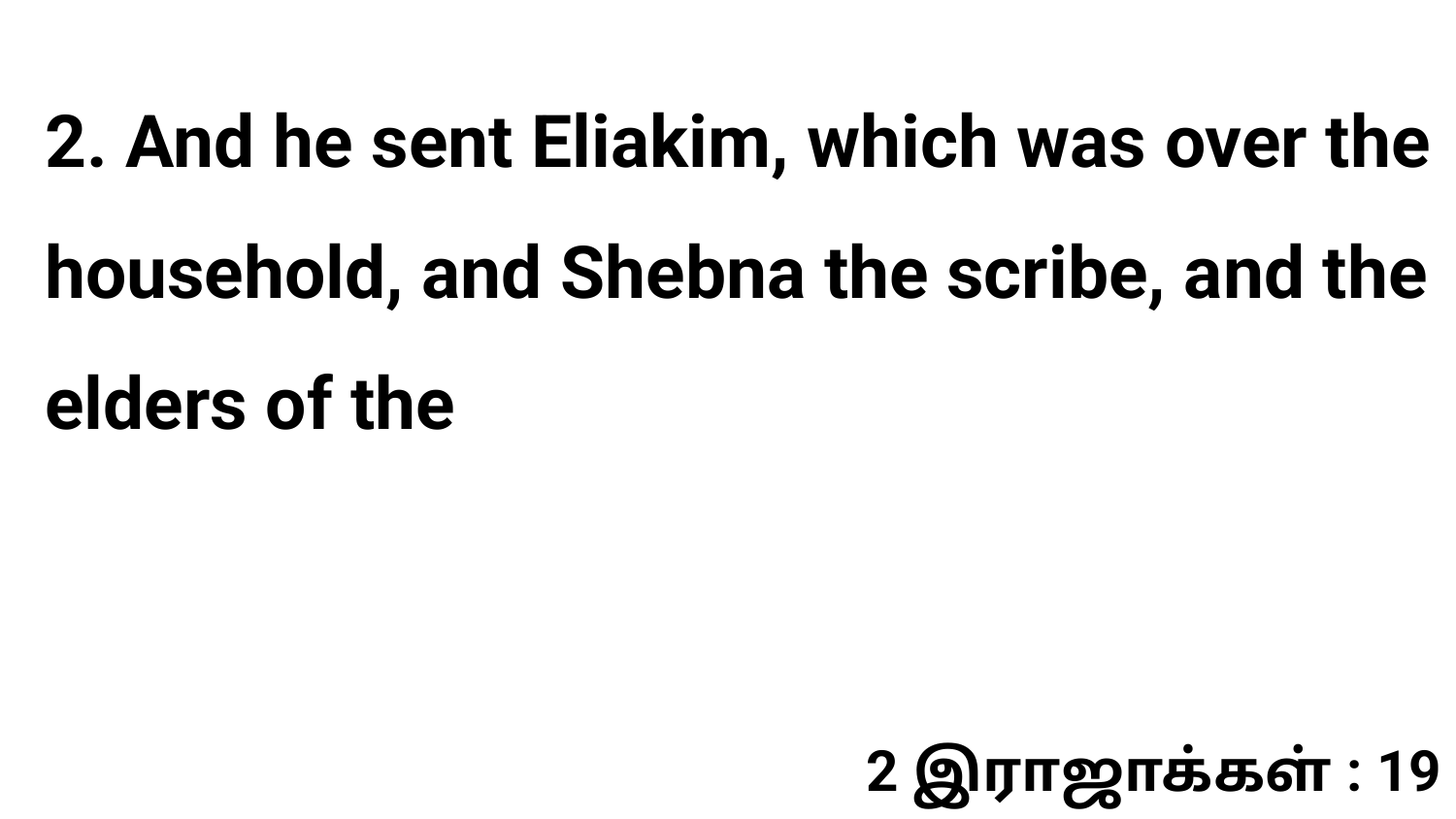

2. And he sent Eliakim, which was over the household, and Shebna the scribe, and the elders of the
2 இராஜாக்கள் : 19